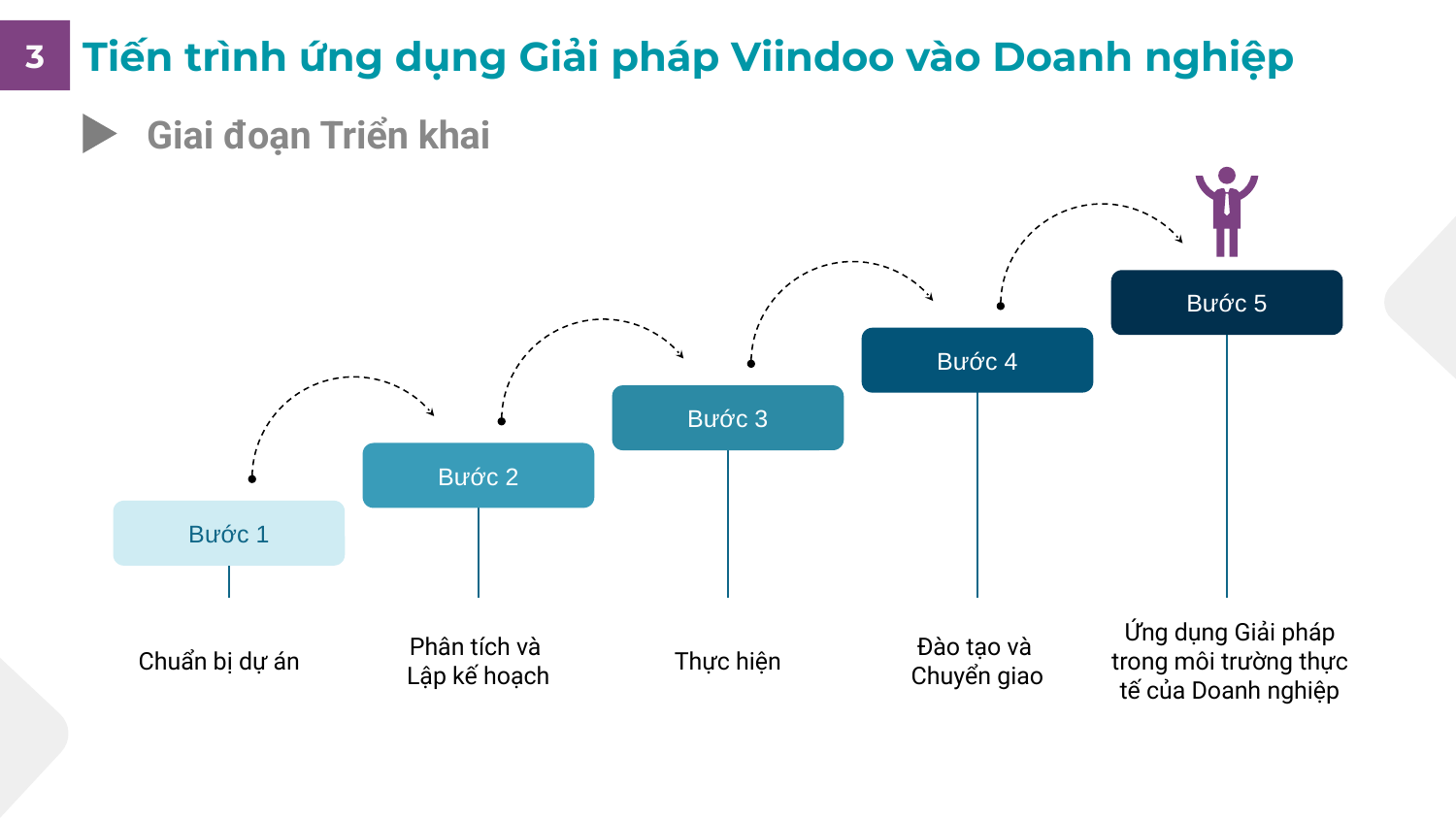

3
Tiến trình ứng dụng Giải pháp Viindoo vào Doanh nghiệp
Giai đoạn Triển khai

Bước 5
Ứng dụng Giải pháp trong môi trường thực tế của Doanh nghiệp

Bước 4
Đào tạo và
Chuyển giao

Bước 3
Thực hiện
Bước 2
Phân tích và
Lập kế hoạch
Bước 1
Chuẩn bị dự án